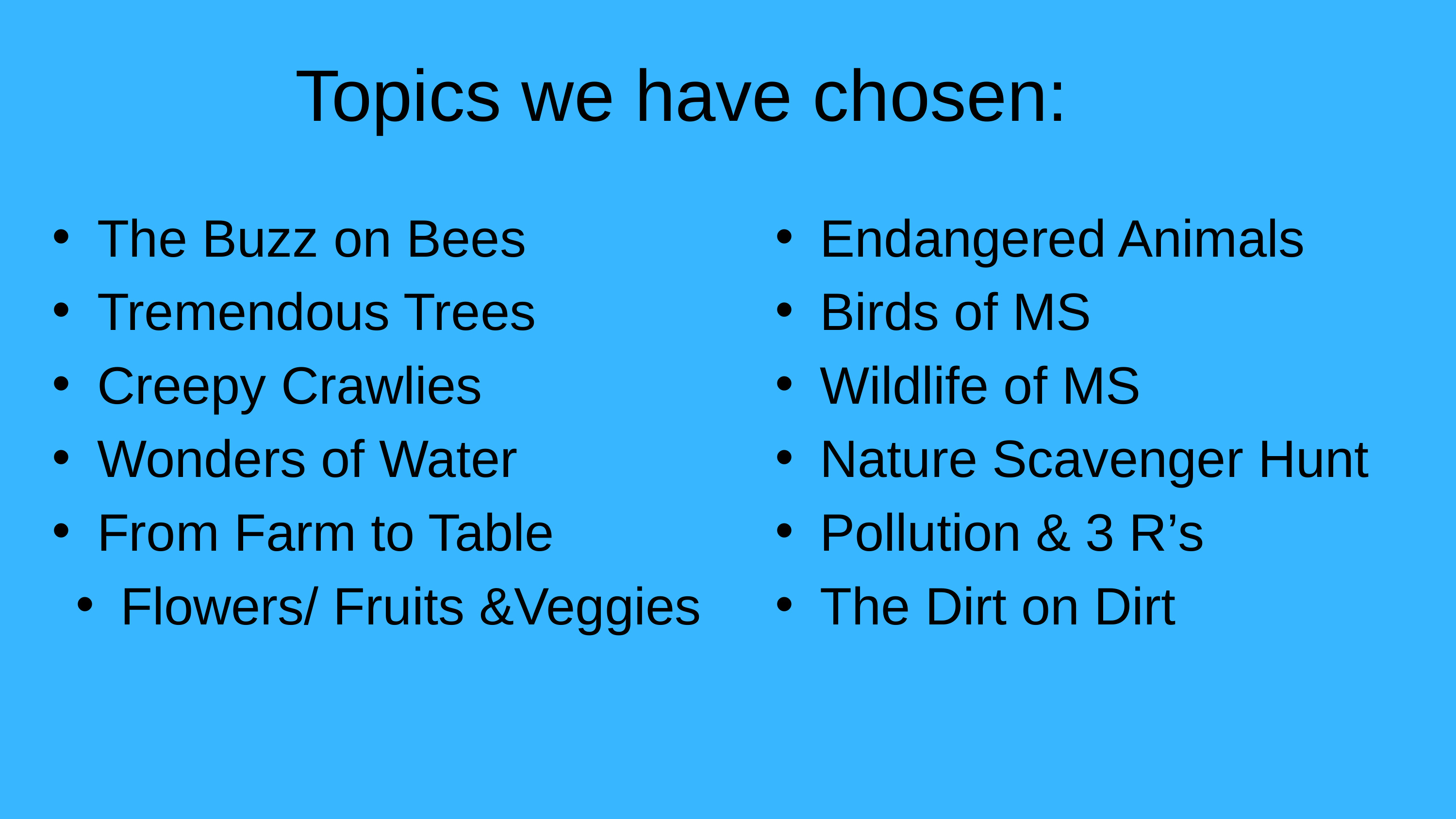

Topics we have chosen:

The Buzz on Bees
Tremendous Trees
Creepy Crawlies
Wonders of Water
From Farm to Table
Flowers/ Fruits &Veggies

Endangered Animals
Birds of MS
Wildlife of MS
Nature Scavenger Hunt
Pollution & 3 R’s
The Dirt on Dirt